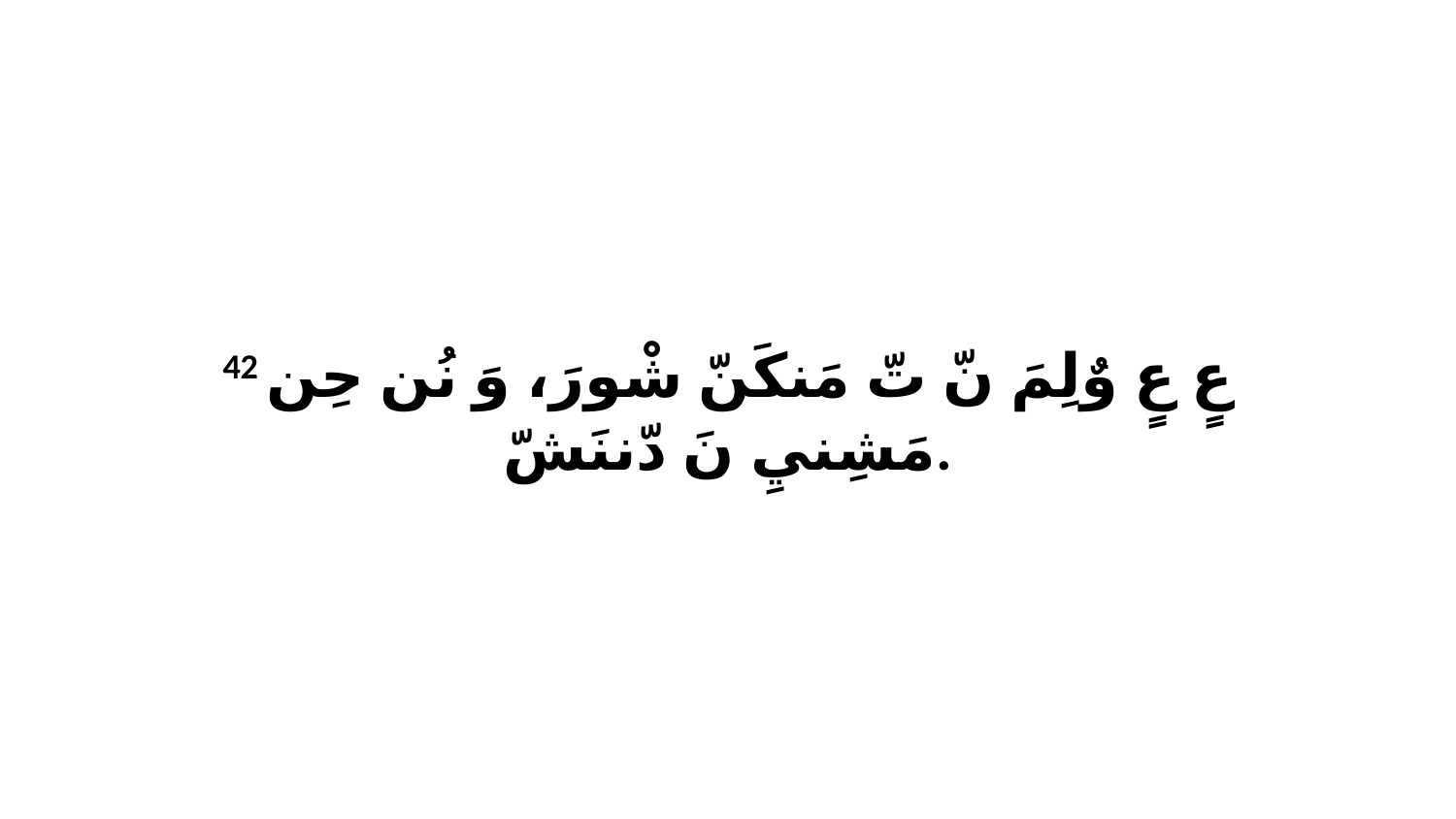

42 عٍ عٍ وٌلِمَ نّ تّ مَنكَنّ شْورَ، وَ نُن حِن مَشِنيِ نَ دّننَشّ.